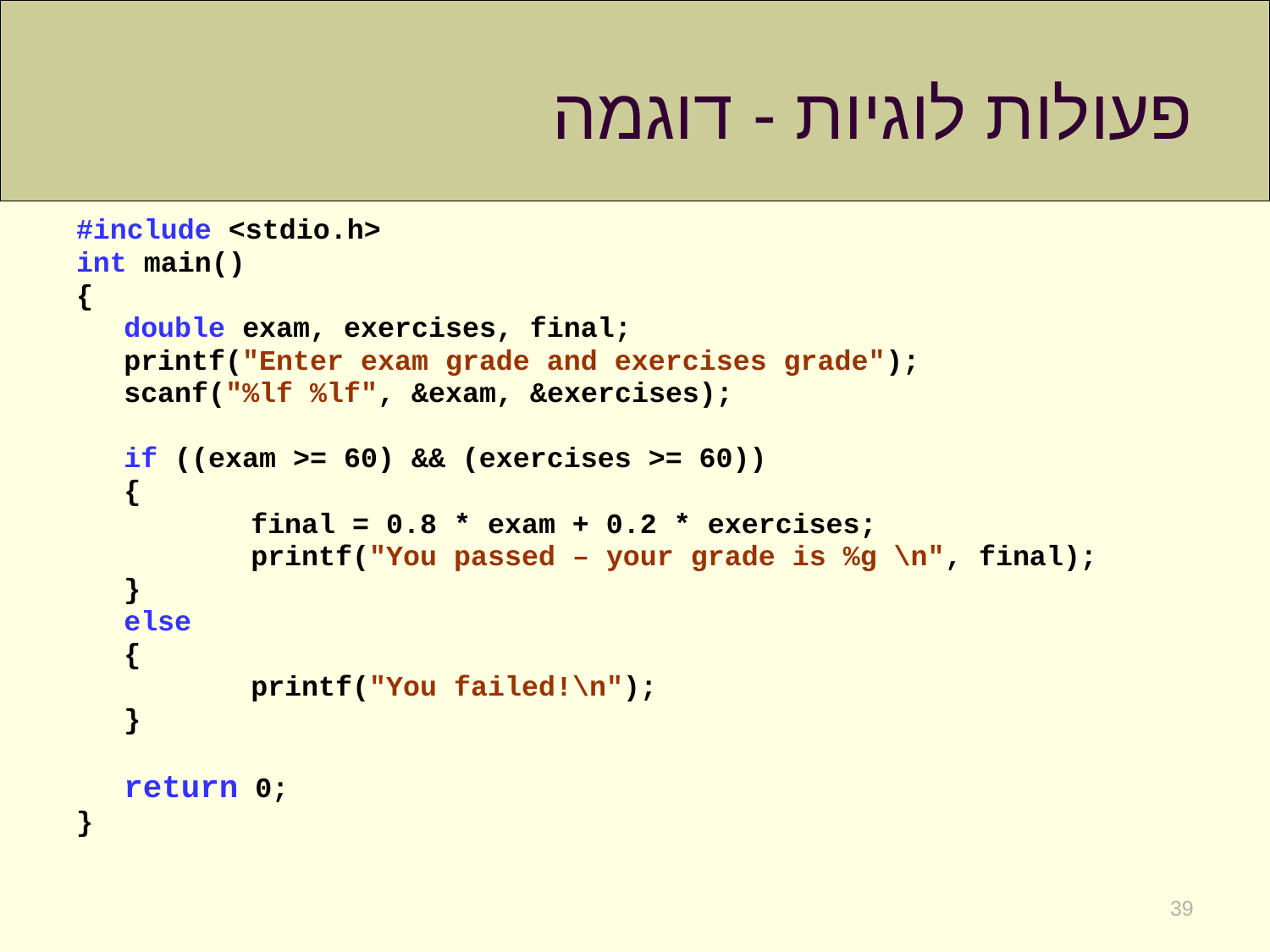

# פעולות לוגיות - דוגמה
#include <stdio.h>
int main()
{
	double exam, exercises, final;
	printf("Enter exam grade and exercises grade");
	scanf("%lf %lf", &exam, &exercises);

	if ((exam >= 60) && (exercises >= 60))
	{
		final = 0.8 * exam + 0.2 * exercises;
		printf("You passed – your grade is %g \n", final);
	}
	else
	{
		printf("You failed!\n");
	}

	return 0;
}
39